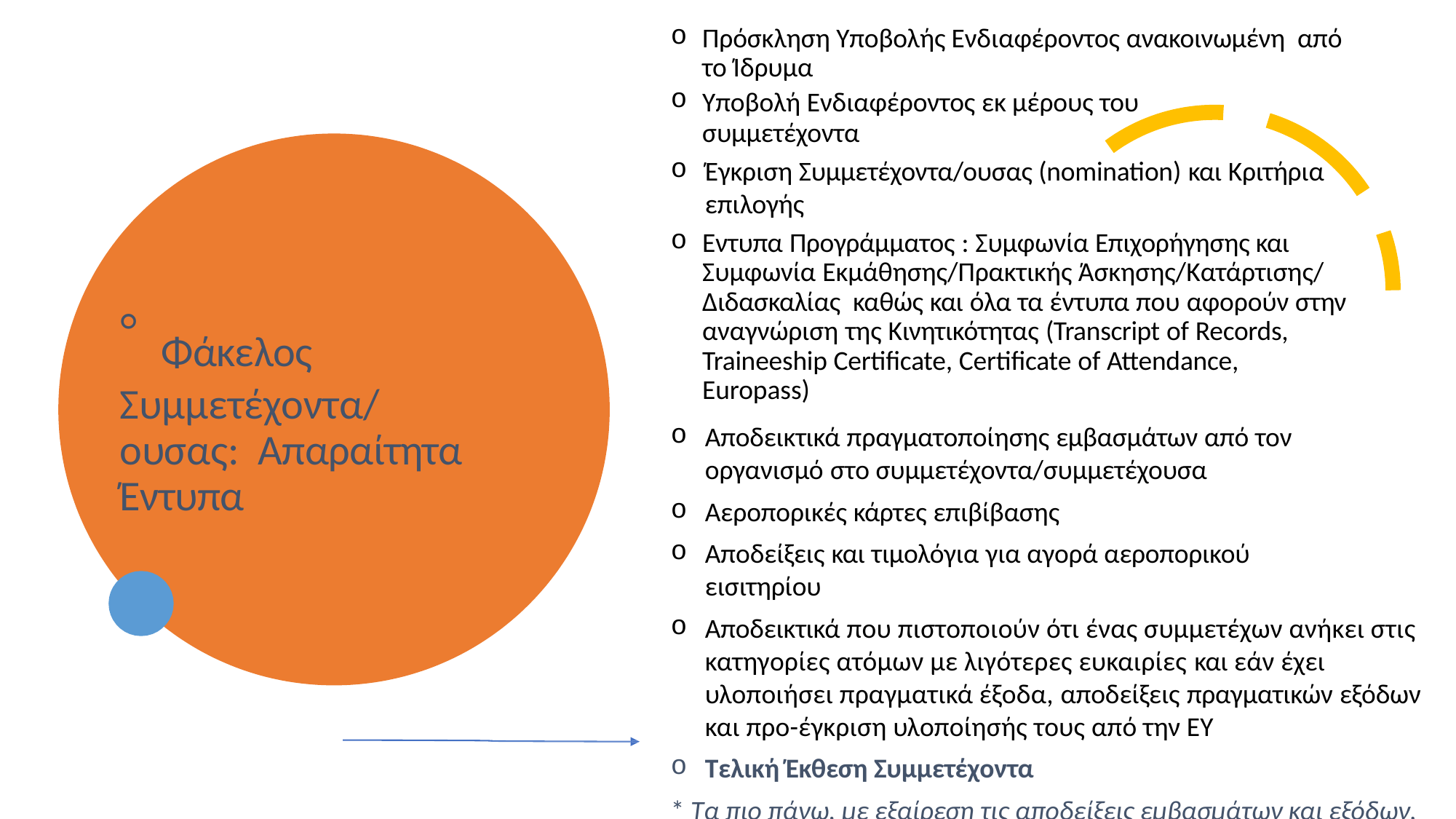

Πρόσκληση Υποβολής Ενδιαφέροντος ανακοινωμένη  από το Ίδρυμα
Υποβολή Ενδιαφέροντος εκ μέρους του
συμμετέχοντα
Έγκριση Συμμετέχοντα/ουσας (nomination) και Κριτήρια επιλογής
Εντυπα Προγράμματος : Συμφωνία Επιχορήγησης και  Συμφωνία Εκμάθησης/Πρακτικής Άσκησης/Κατάρτισης/ Διδασκαλίας  καθώς και όλα τα έντυπα που αφορούν στην  αναγνώριση της Κινητικότητας (Transcript of Records,  Traineeship Certificate, Certificate of Attendance,  Εuropass)
Αποδεικτικά πραγματοποίησης εμβασμάτων από τον  οργανισμό στο συμμετέχοντα/συμμετέχουσα
Αεροπορικές κάρτες επιβίβασης
Αποδείξεις και τιμολόγια για αγορά αεροπορικού εισιτηρίου
Aποδεικτικά που πιστοποιούν ότι ένας συμμετέχων ανήκει στις κατηγορίες ατόμων με λιγότερες ευκαιρίες και εάν έχει υλοποιήσει πραγματικά έξοδα, αποδείξεις πραγματικών εξόδων και προ-έγκριση υλοποίησής τους από την ΕΥ
Τελική Έκθεση Συμμετέχοντα
* Τα πιο πάνω, με εξαίρεση τις αποδείξεις εμβασμάτων και εξόδων, είναι απαραίτητα  ακόμη και για τις Zero Grant Κινητικότητες

Φάκελος
Συμμετέχοντα/ουσας:  Aπαραίτητα Έντυπα